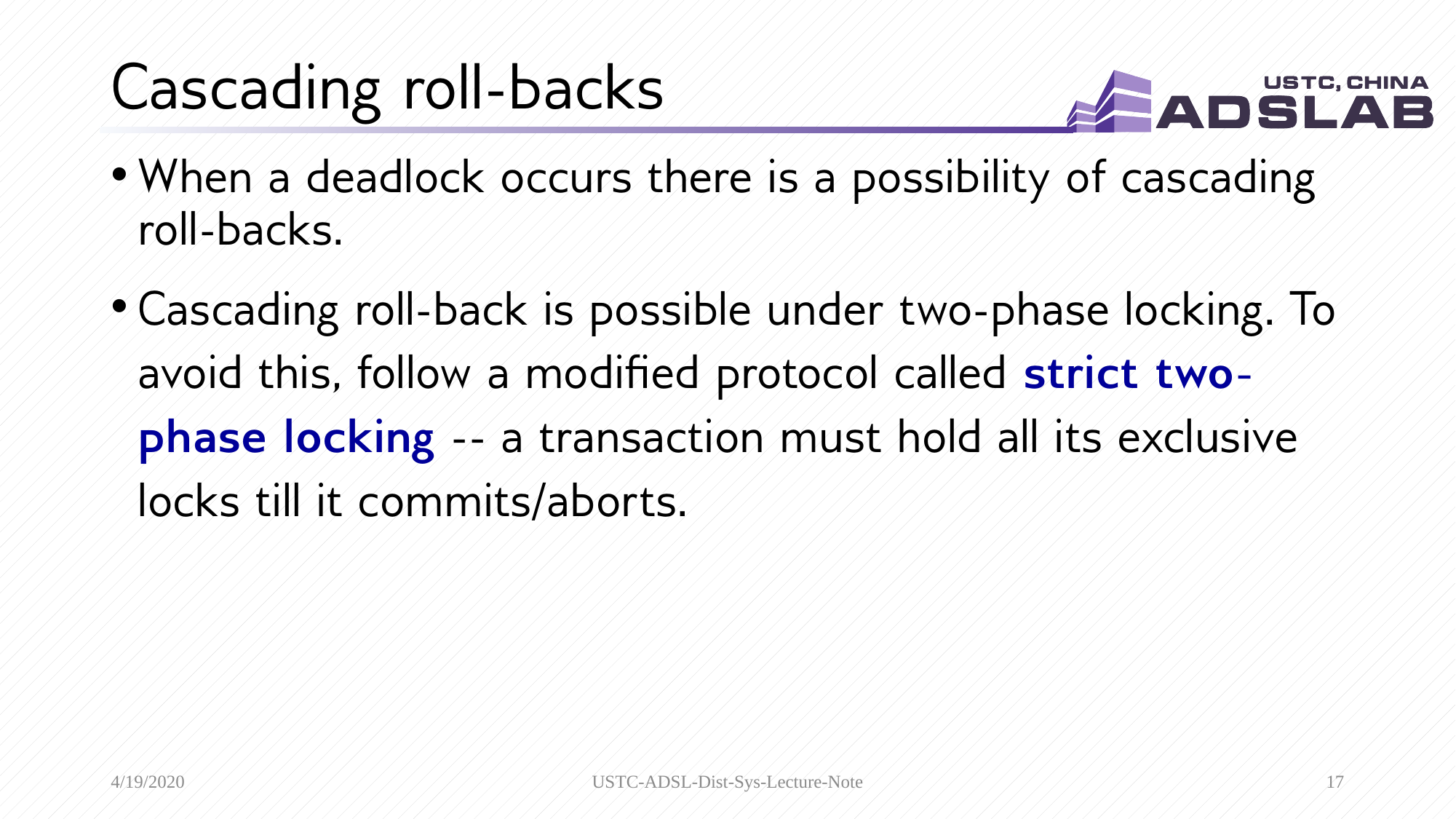

# Cascading roll-backs
When a deadlock occurs there is a possibility of cascading roll-backs.
Cascading roll-back is possible under two-phase locking. To avoid this, follow a modified protocol called strict two-phase locking -- a transaction must hold all its exclusive locks till it commits/aborts.

4/19/2020
USTC-ADSL-Dist-Sys-Lecture-Note